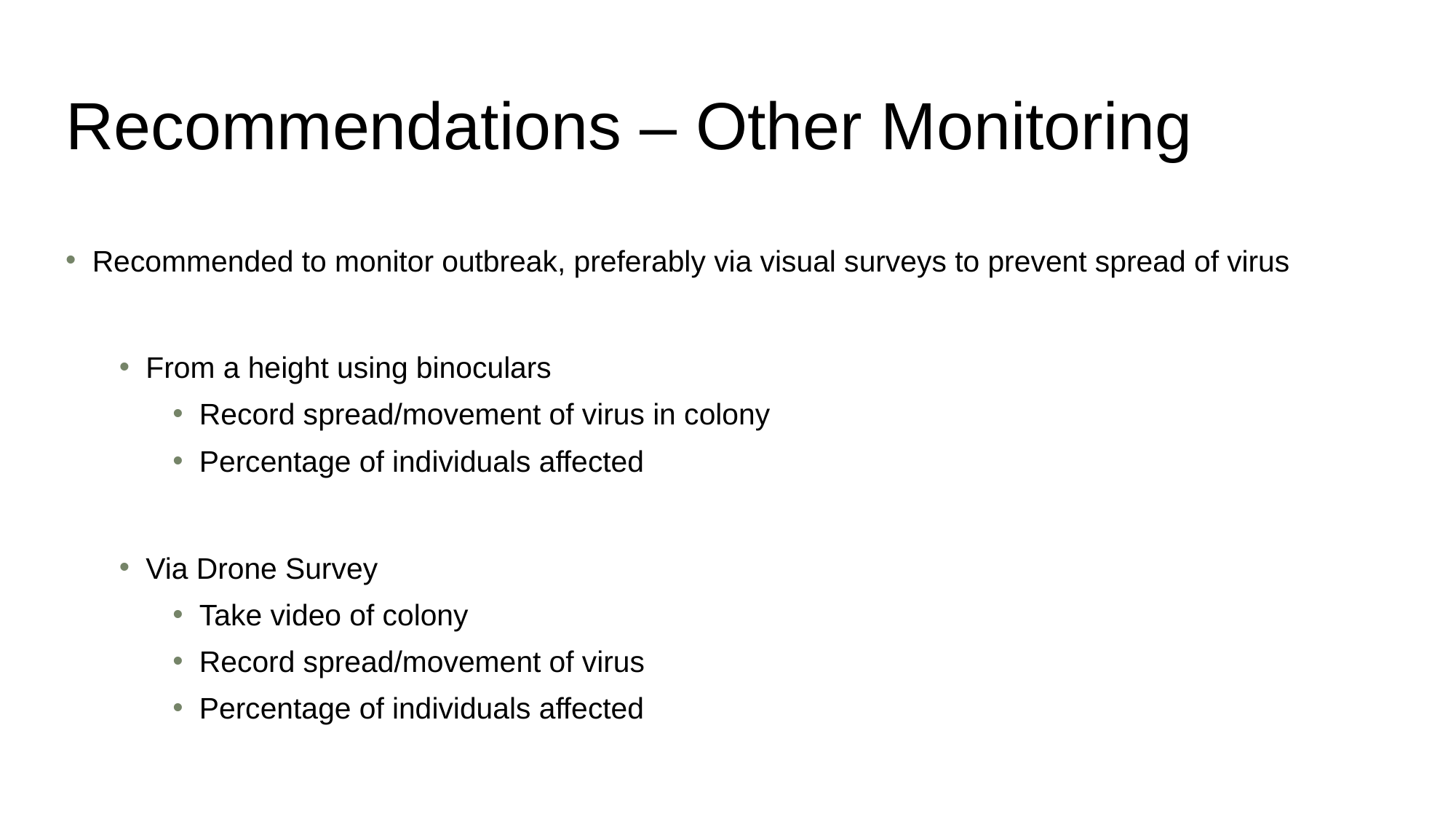

# Recommendations – Other Monitoring
Recommended to monitor outbreak, preferably via visual surveys to prevent spread of virus

From a height using binoculars
Record spread/movement of virus in colony
Percentage of individuals affected

Via Drone Survey
Take video of colony
Record spread/movement of virus
Percentage of individuals affected